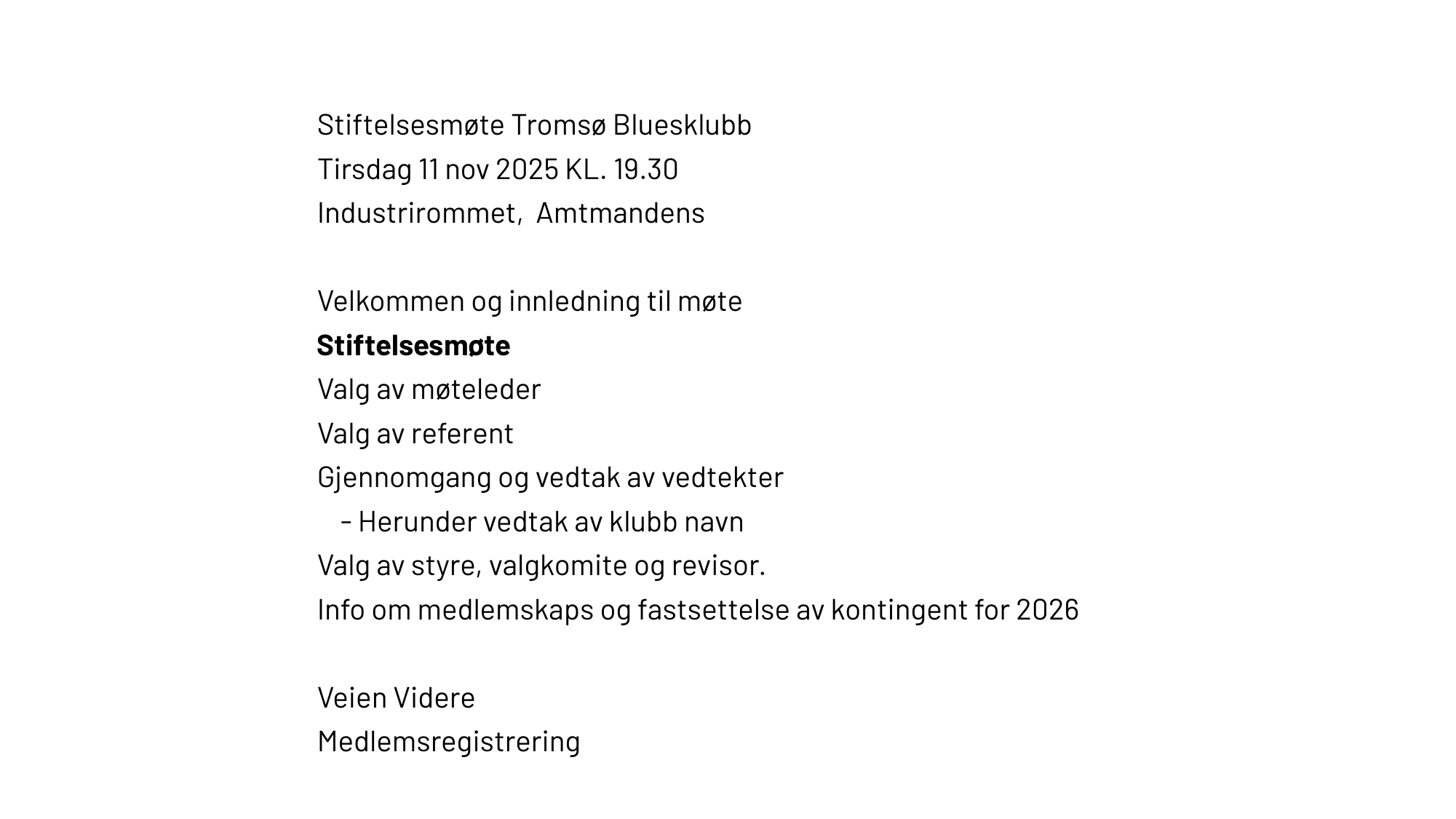

Stiftelsesmøte Tromsø Bluesklubb
Tirsdag 11 nov 2025 KL. 19.30
Industrirommet,  Amtmandens

Velkommen og innledning til møte
Stiftelsesmøte
Valg av møteleder
Valg av referent
Gjennomgang og vedtak av vedtekter
    - Herunder vedtak av klubb navn
Valg av styre, valgkomite og revisor.
Info om medlemskaps og fastsettelse av kontingent for 2026

Veien Videre
Medlemsregistrering

#